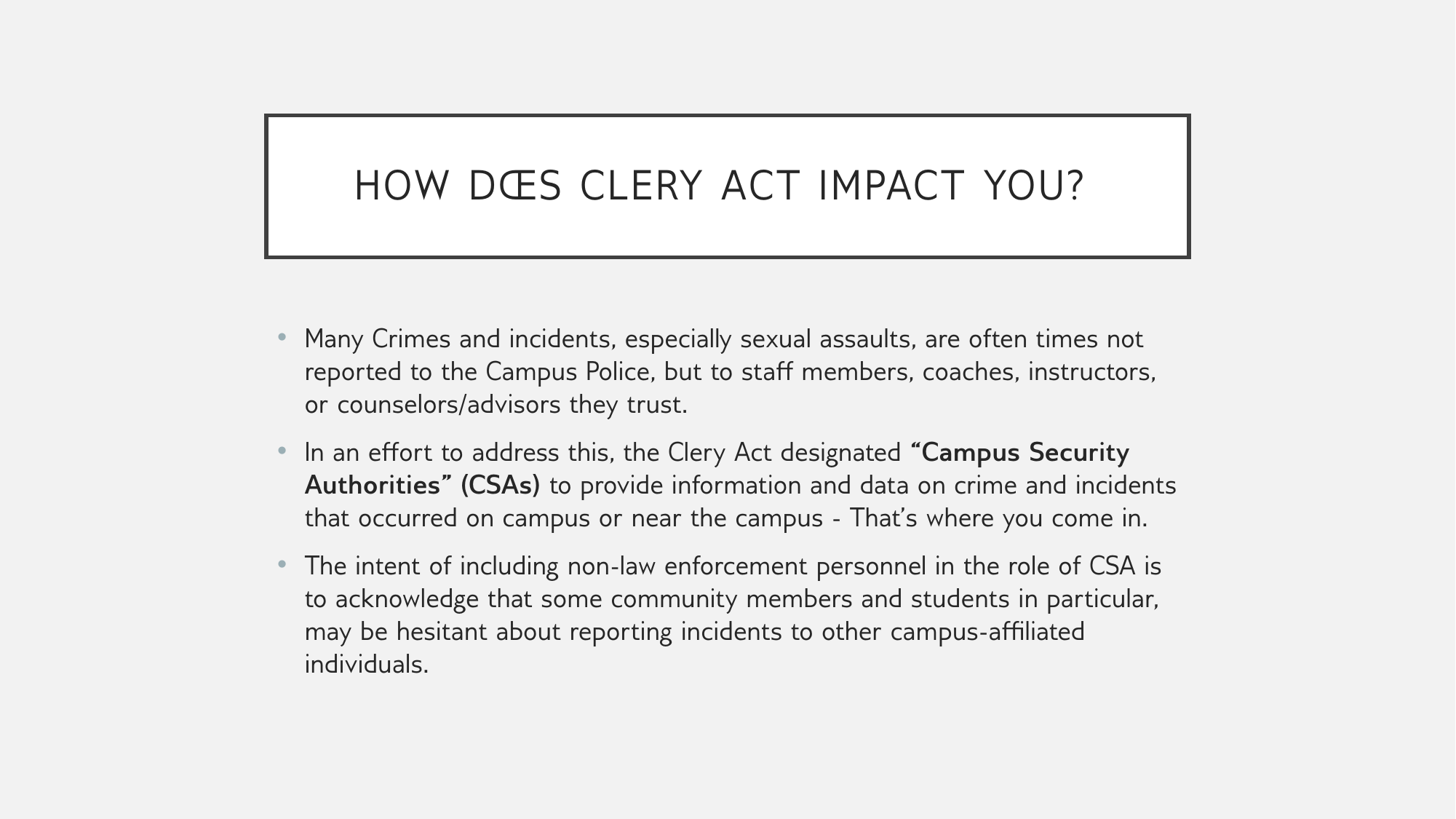

# How does clery act impact you?
Many Crimes and incidents, especially sexual assaults, are often times not reported to the Campus Police, but to staff members, coaches, instructors, or counselors/advisors they trust.
In an effort to address this, the Clery Act designated “Campus Security Authorities” (CSAs) to provide information and data on crime and incidents that occurred on campus or near the campus - That’s where you come in.
The intent of including non-law enforcement personnel in the role of CSA is to acknowledge that some community members and students in particular, may be hesitant about reporting incidents to other campus-affiliated individuals.